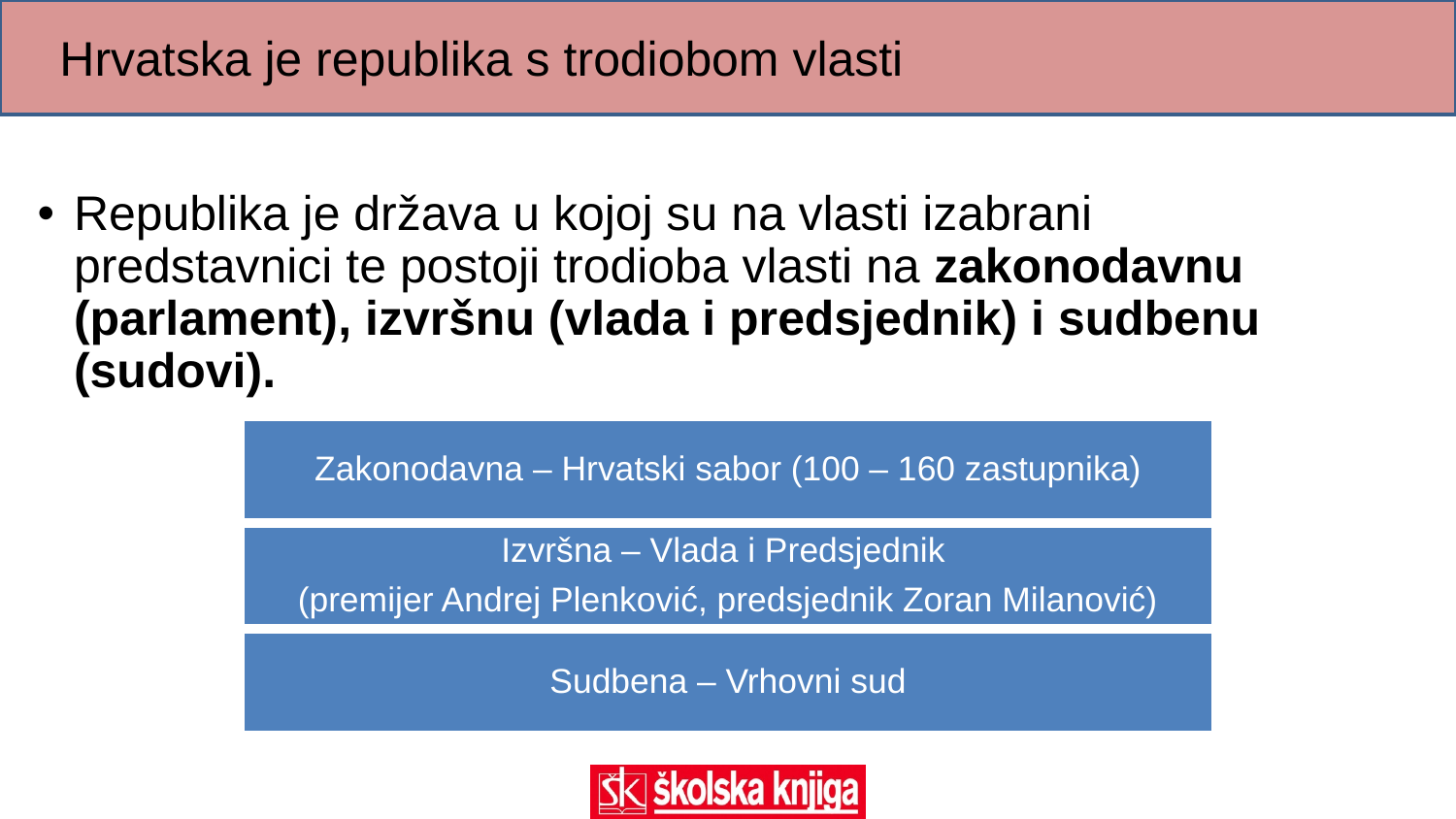

# Hrvatska je republika s trodiobom vlasti
Republika je država u kojoj su na vlasti izabrani predstavnici te postoji trodioba vlasti na zakonodavnu (parlament), izvršnu (vlada i predsjednik) i sudbenu (sudovi).
Zakonodavna – Hrvatski sabor (100 – 160 zastupnika)
Izvršna – Vlada i Predsjednik
(premijer Andrej Plenković, predsjednik Zoran Milanović)
Sudbena – Vrhovni sud